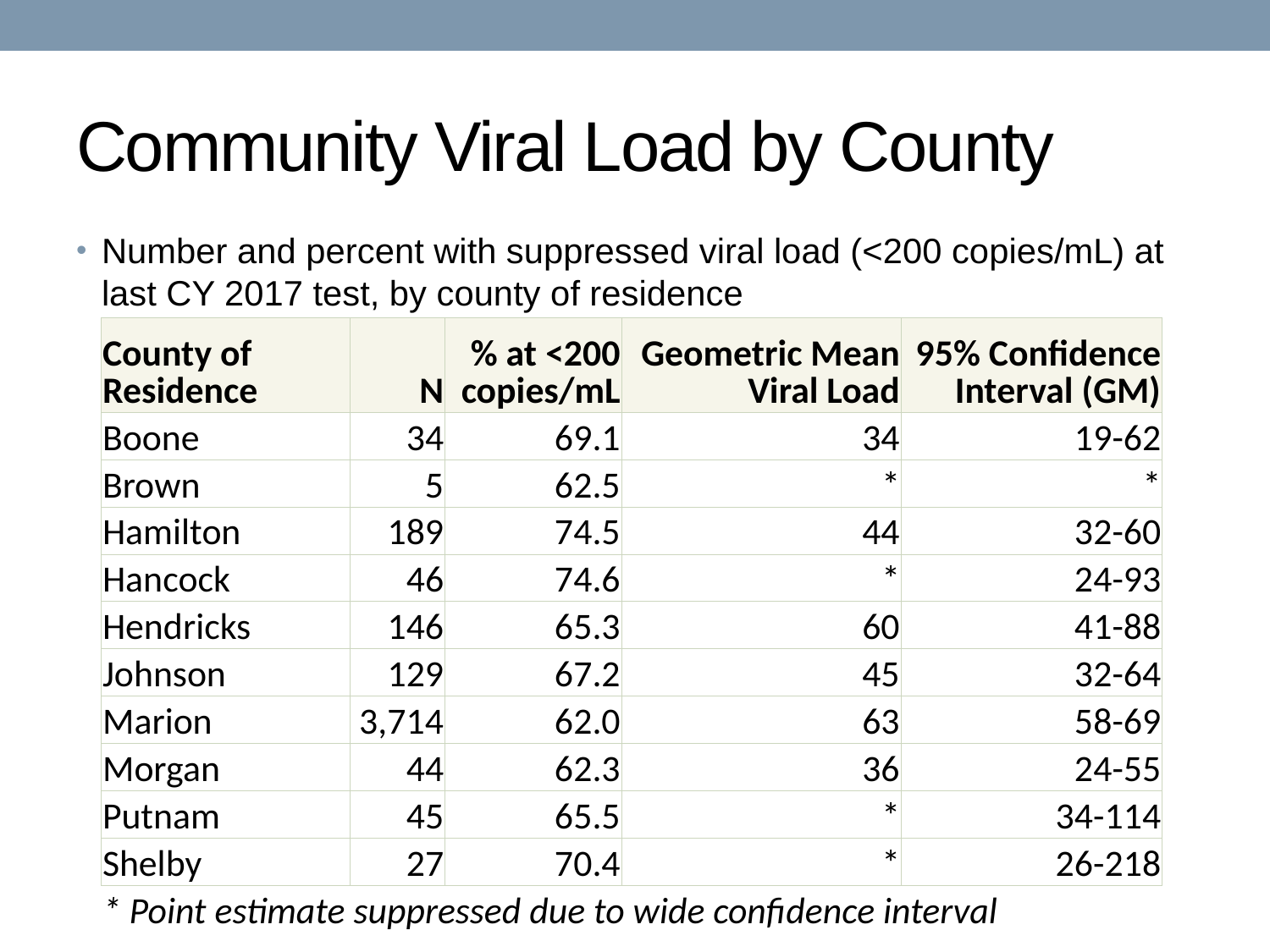

# Community Viral Load by County

Number and percent with suppressed viral load (<200 copies/mL) at last CY 2017 test, by county of residence

| County of Residence | N | % at <200 copies/mL | Geometric Mean Viral Load | 95% Confidence Interval (GM) |
| --- | --- | --- | --- | --- |
| Boone | 34 | 69.1 | 34 | 19-62 |
| Brown | 5 | 62.5 | \* | \* |
| Hamilton | 189 | 74.5 | 44 | 32-60 |
| Hancock | 46 | 74.6 | \* | 24-93 |
| Hendricks | 146 | 65.3 | 60 | 41-88 |
| Johnson | 129 | 67.2 | 45 | 32-64 |
| Marion | 3,714 | 62.0 | 63 | 58-69 |
| Morgan | 44 | 62.3 | 36 | 24-55 |
| Putnam | 45 | 65.5 | \* | 34-114 |
| Shelby | 27 | 70.4 | \* | 26-218 |
| \* Point estimate suppressed due to wide confidence interval |  |  |  |  |